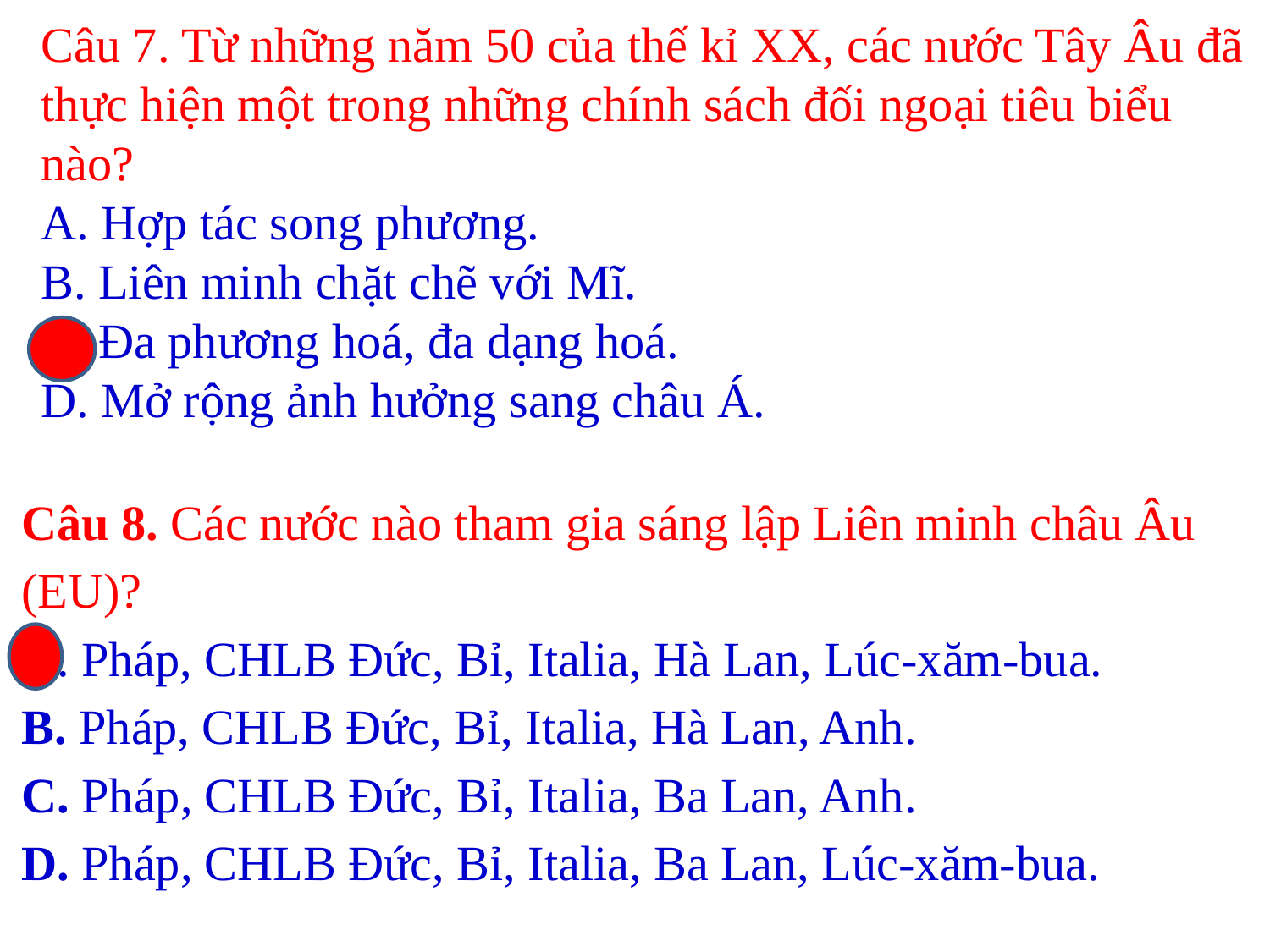

Câu 7. Từ những năm 50 của thế kỉ XX, các nước Tây Âu đã thực hiện một trong những chính sách đối ngoại tiêu biểu nào?
A. Hợp tác song phương.
B. Liên minh chặt chẽ với Mĩ.
C. Đa phương hoá, đa dạng hoá.
D. Mở rộng ảnh hưởng sang châu Á.

Câu 8. Các nước nào tham gia sáng lập Liên minh châu Âu (EU)?
A. Pháp, CHLB Đức, Bỉ, Italia, Hà Lan, Lúc-xăm-bua.
B. Pháp, CHLB Đức, Bỉ, Italia, Hà Lan, Anh.
C. Pháp, CHLB Đức, Bỉ, Italia, Ba Lan, Anh.
D. Pháp, CHLB Đức, Bỉ, Italia, Ba Lan, Lúc-xăm-bua.